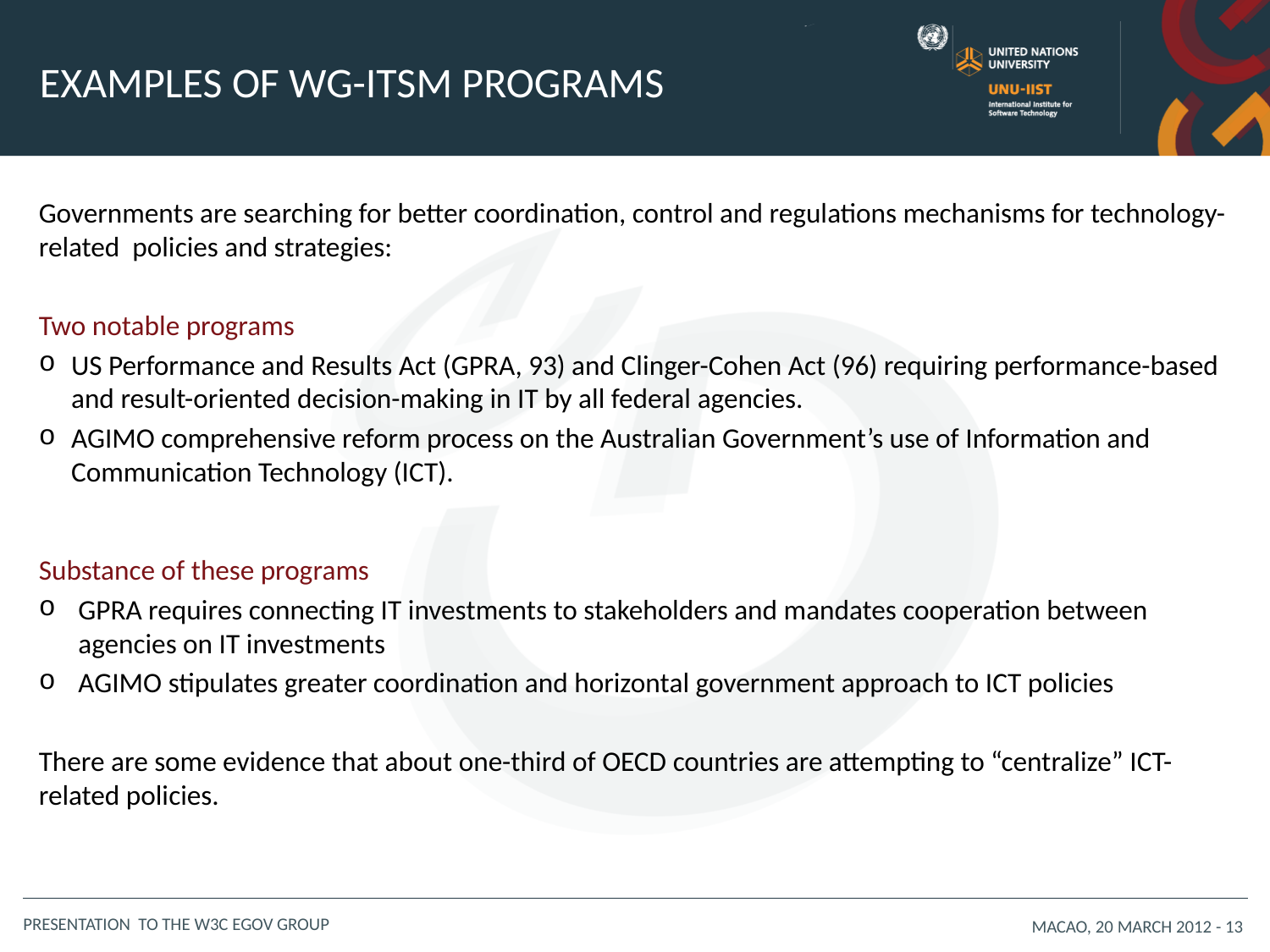

# Examples of WG-ITSM programs
Governments are searching for better coordination, control and regulations mechanisms for technology-related  policies and strategies:

Two notable programs
US Performance and Results Act (GPRA, 93) and Clinger-Cohen Act (96) requiring performance-based and result-oriented decision-making in IT by all federal agencies.
AGIMO comprehensive reform process on the Australian Government’s use of Information and Communication Technology (ICT).

Substance of these programs
GPRA requires connecting IT investments to stakeholders and mandates cooperation between agencies on IT investments
AGIMO stipulates greater coordination and horizontal government approach to ICT policies

There are some evidence that about one-third of OECD countries are attempting to “centralize” ICT-related policies.